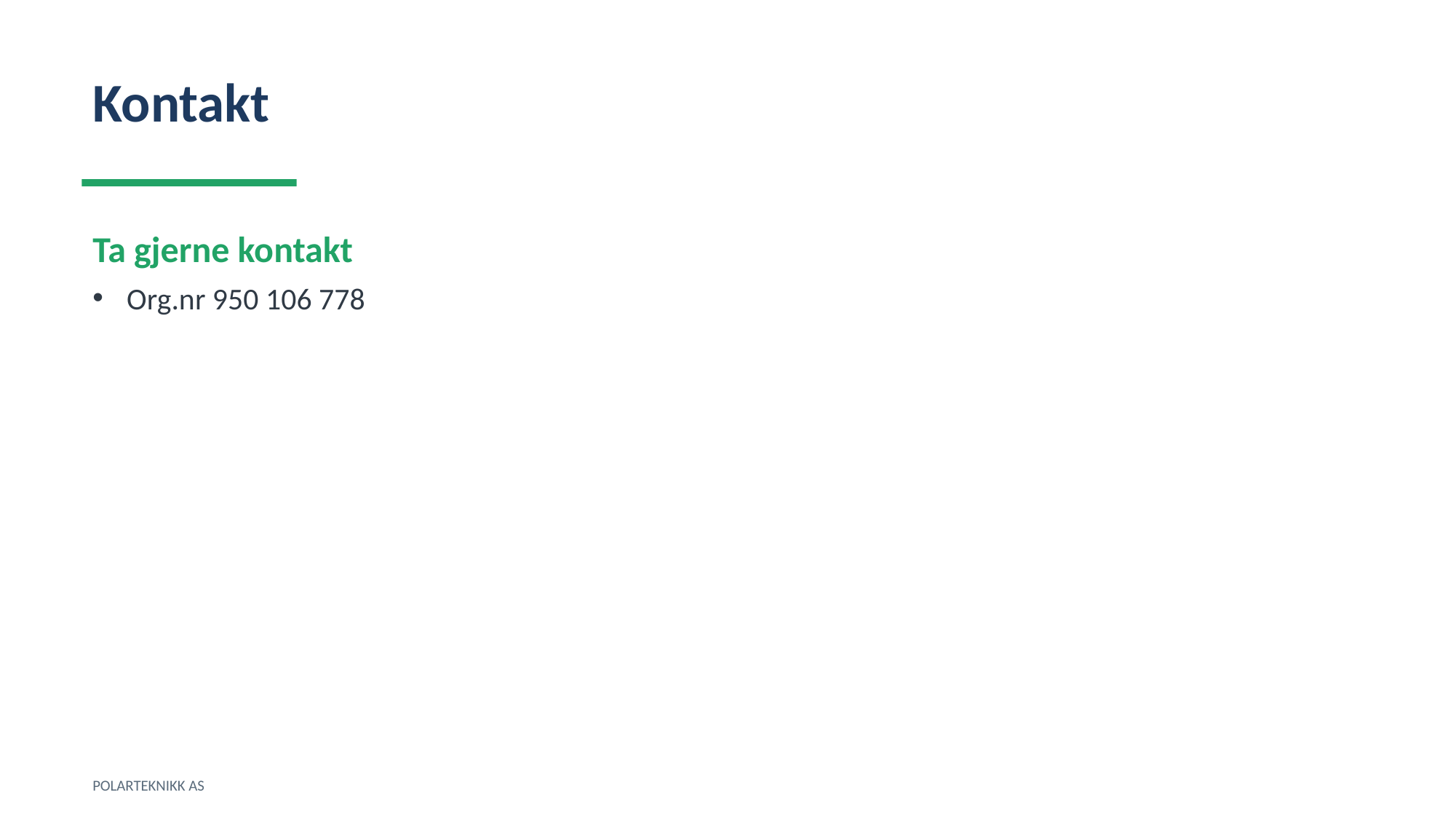

Kontakt

Ta gjerne kontakt
Org.nr 950 106 778
POLARTEKNIKK AS